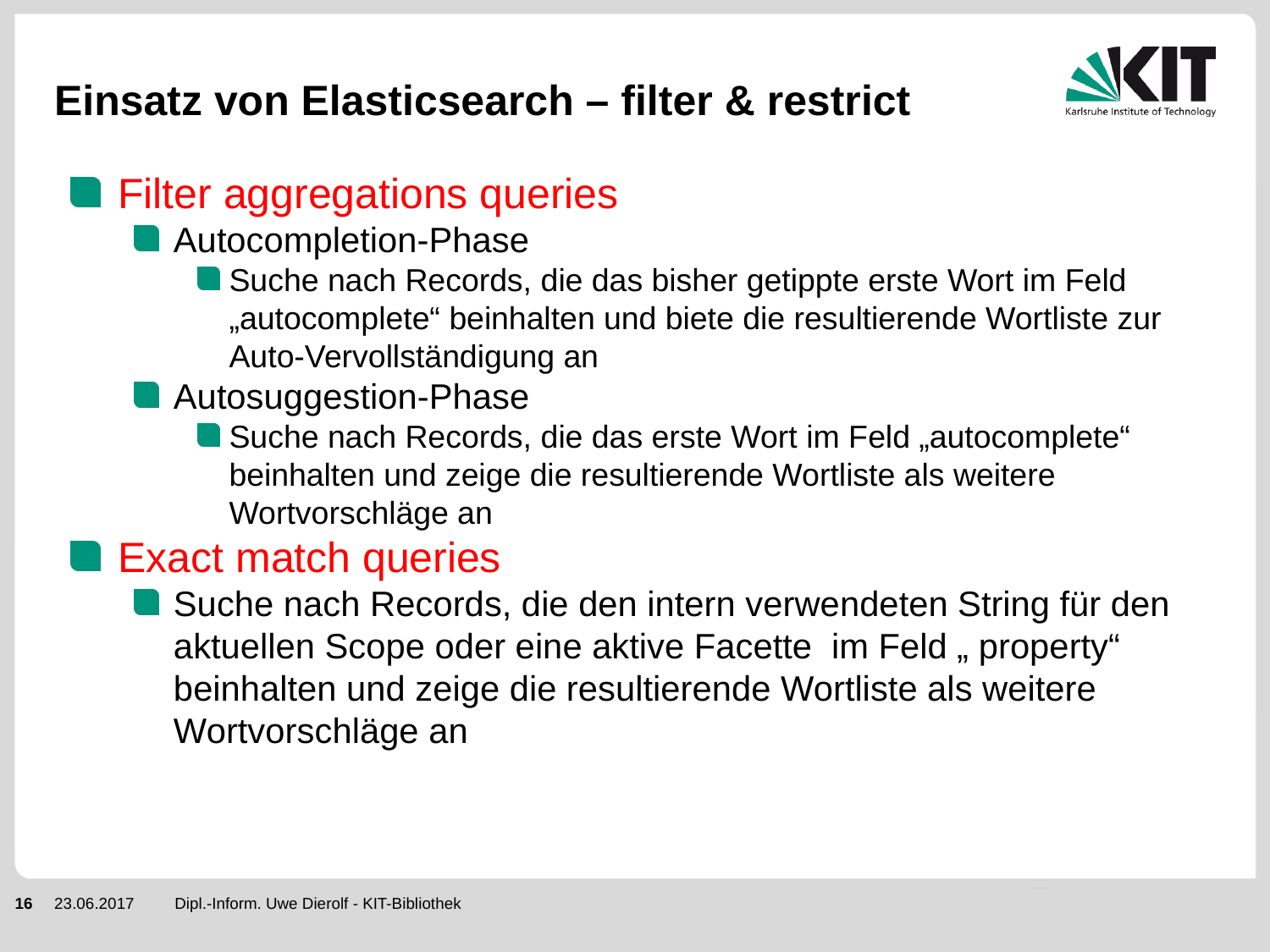

# Einsatz von Elasticsearch – filter & restrict
Filter aggregations queries
Autocompletion-Phase
Suche nach Records, die das bisher getippte erste Wort im Feld „autocomplete“ beinhalten und biete die resultierende Wortliste zur Auto-Vervollständigung an
Autosuggestion-Phase
Suche nach Records, die das erste Wort im Feld „autocomplete“ beinhalten und zeige die resultierende Wortliste als weitere Wortvorschläge an
Exact match queries
Suche nach Records, die den intern verwendeten String für den aktuellen Scope oder eine aktive Facette  im Feld „ property“ beinhalten und zeige die resultierende Wortliste als weitere Wortvorschläge an
16
23.06.2017
Dipl.-Inform. Uwe Dierolf - KIT-Bibliothek